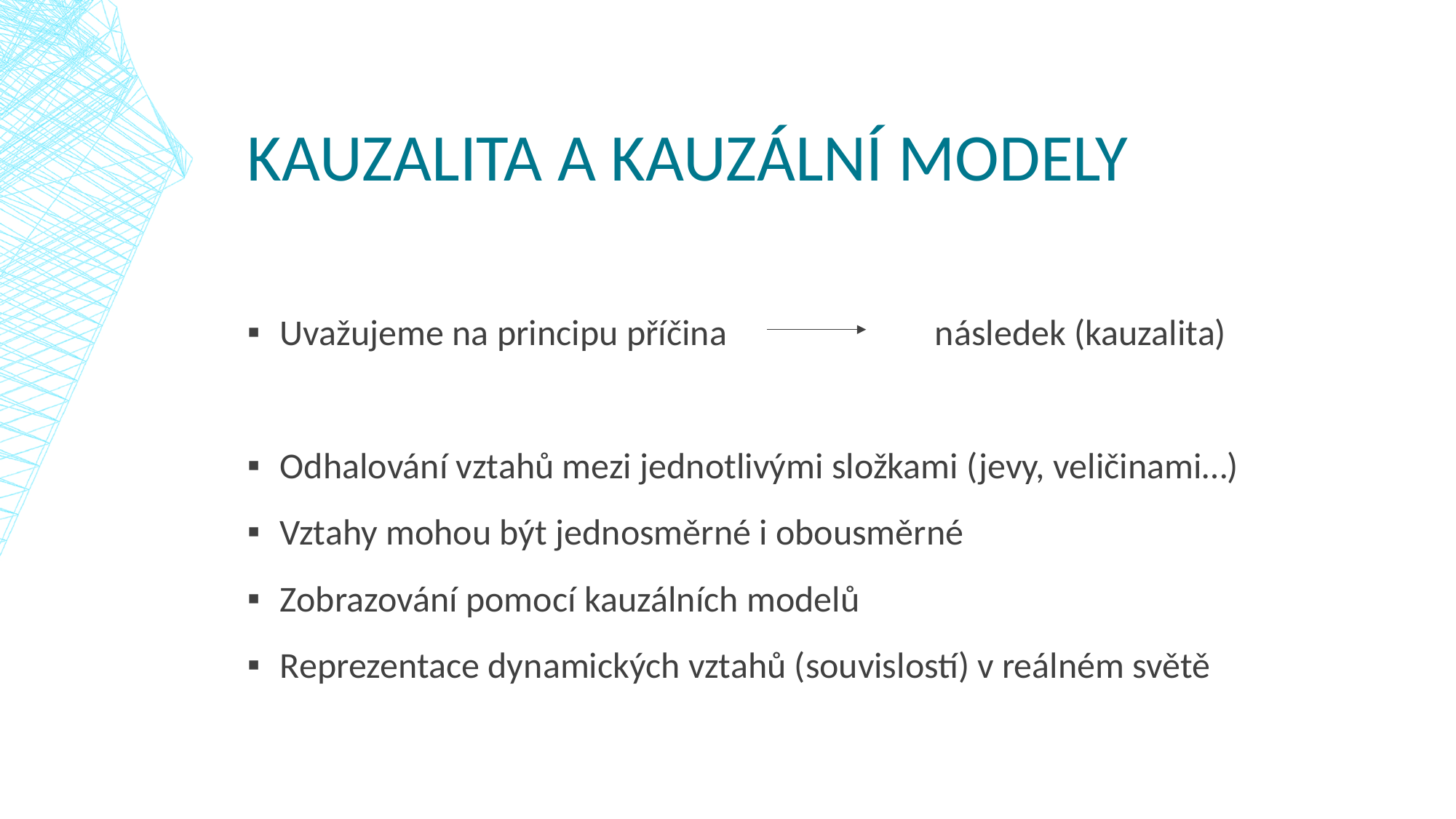

# Kauzalita a kauzální modely

Uvažujeme na principu příčina		následek (kauzalita)

Odhalování vztahů mezi jednotlivými složkami (jevy, veličinami…)
Vztahy mohou být jednosměrné i obousměrné
Zobrazování pomocí kauzálních modelů
Reprezentace dynamických vztahů (souvislostí) v reálném světě